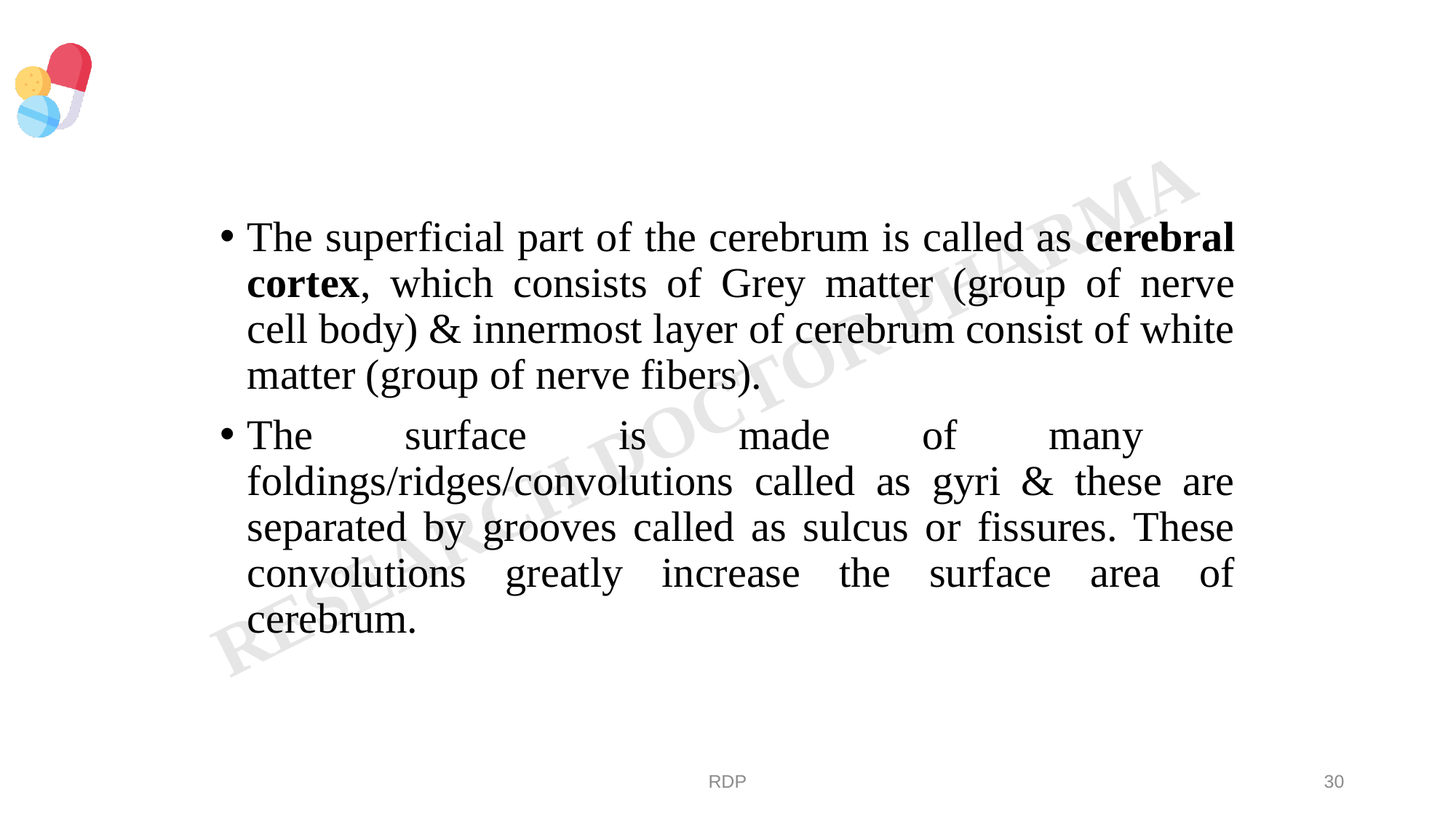

#
The superficial part of the cerebrum is called as cerebral cortex, which consists of Grey matter (group of nerve cell body) & innermost layer of cerebrum consist of white matter (group of nerve fibers).
The surface is made of many  foldings/ridges/convolutions called as gyri & these are separated by grooves called as sulcus or fissures. These convolutions greatly increase the surface area of cerebrum.

RDP
30